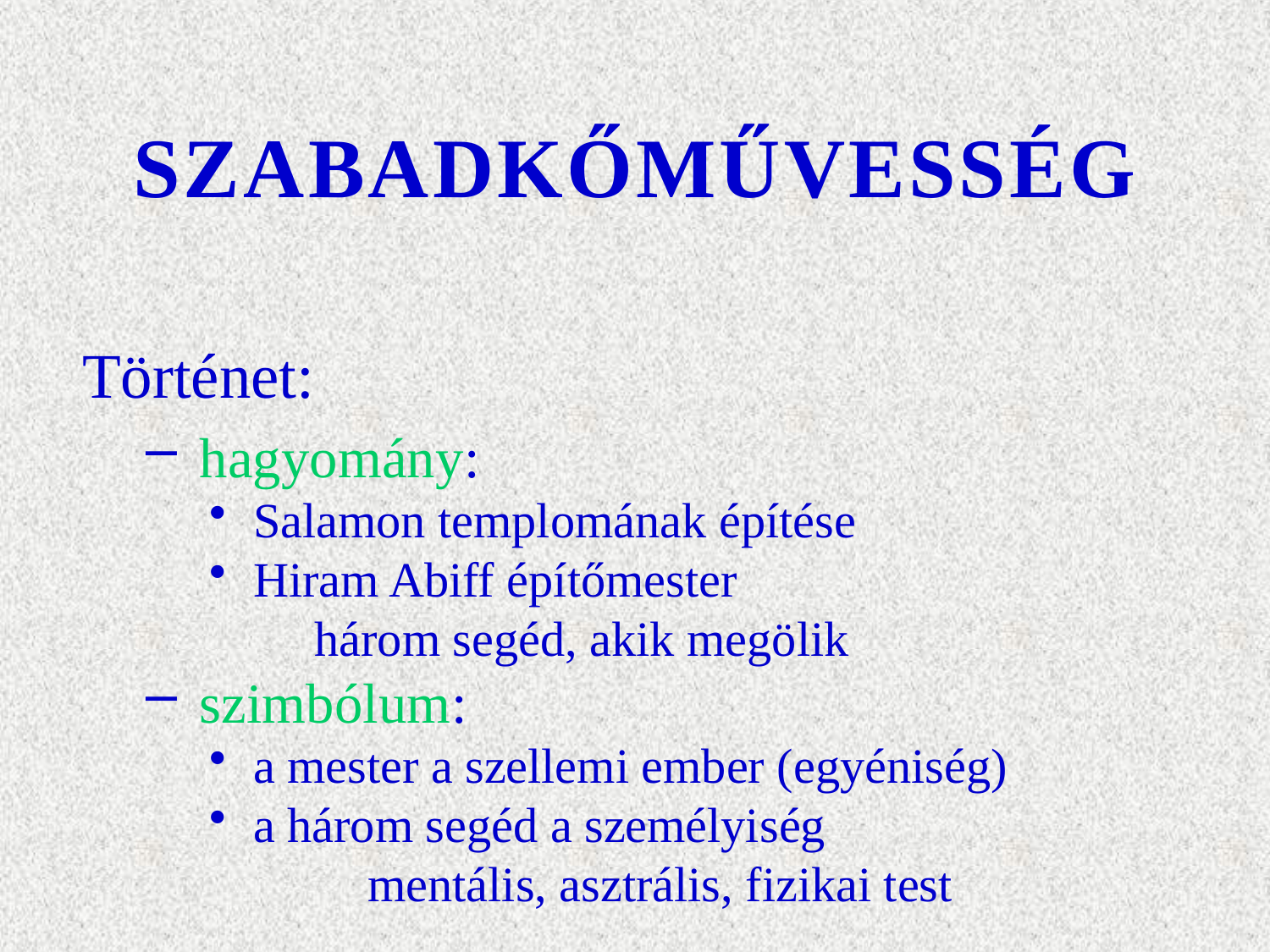

# SZABADKŐMŰVESSÉG
Történet:
 hagyomány:
 Salamon templomának építése
 Hiram Abiff építőmester
      három segéd, akik megölik
 szimbólum:
 a mester a szellemi ember (egyéniség)
 a három segéd a személyiség
	mentális, asztrális, fizikai test